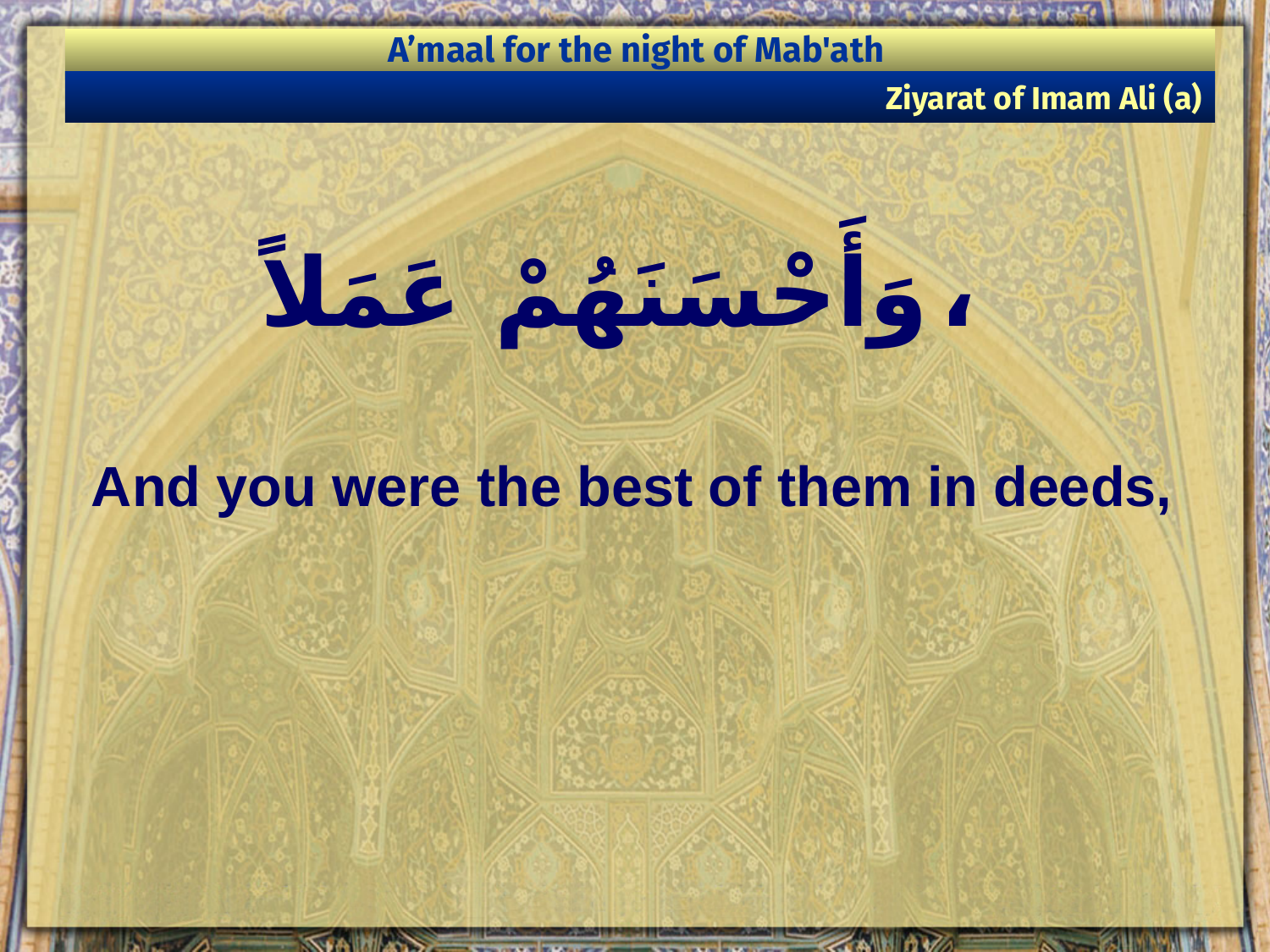

A’maal for the night of Mab'ath
Ziyarat of Imam Ali (a)
# وَأَحْسَنَهُمْ عَمَلاً،
And you were the best of them in deeds,